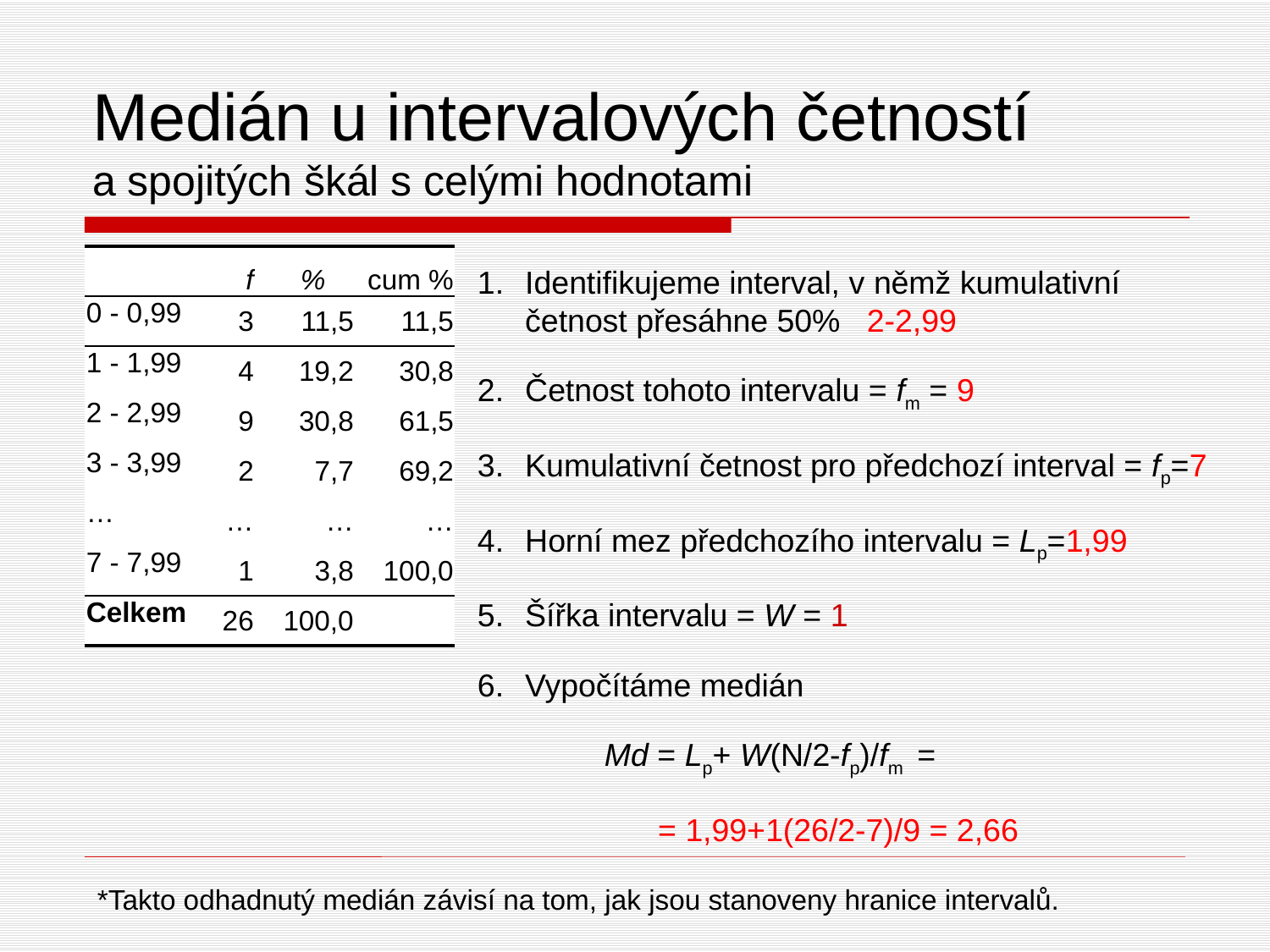

# Medián u intervalových četností a spojitých škál s celými hodnotami
|  | f | % | cum % |
| --- | --- | --- | --- |
| 0 - 0,99 | 3 | 11,5 | 11,5 |
| 1 - 1,99 | 4 | 19,2 | 30,8 |
| 2 - 2,99 | 9 | 30,8 | 61,5 |
| 3 - 3,99 | 2 | 7,7 | 69,2 |
| … | … | … | … |
| 7 - 7,99 | 1 | 3,8 | 100,0 |
| Celkem | 26 | 100,0 |  |
Identifikujeme interval, v němž kumulativní četnost přesáhne 50%   2-2,99
Četnost tohoto intervalu = fm = 9
Kumulativní četnost pro předchozí interval = fp=7
Horní mez předchozího intervalu = Lp=1,99
Šířka intervalu = W = 1
Vypočítáme medián
	Md = Lp+ W(N/2-fp)/fm  =
	      = 1,99+1(26/2-7)/9 = 2,66
*Takto odhadnutý medián závisí na tom, jak jsou stanoveny hranice intervalů.